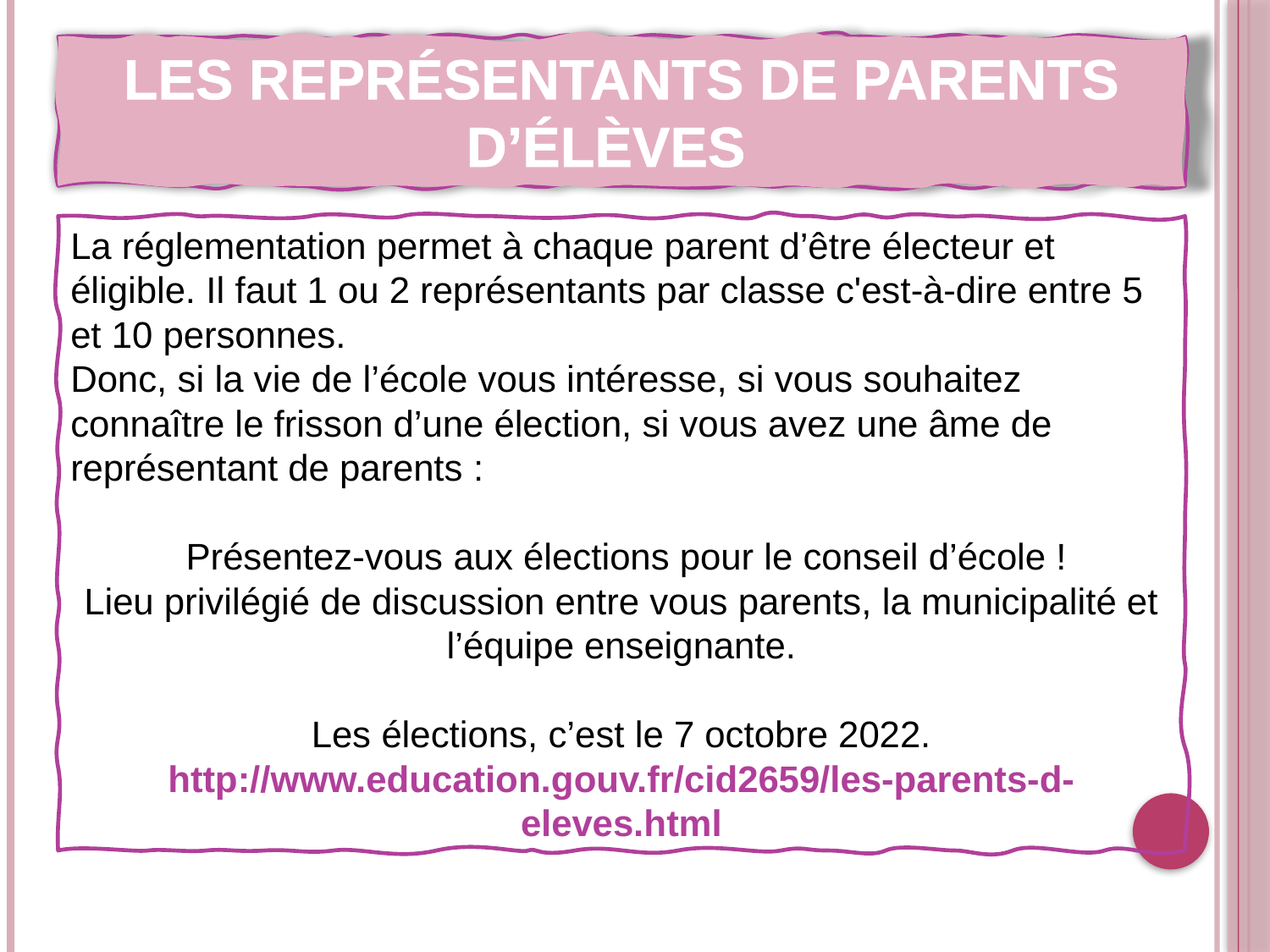

LES REPRÉSENTANTS DE PARENTS D’ÉLÈVES
La réglementation permet à chaque parent d’être électeur et éligible. Il faut 1 ou 2 représentants par classe c'est-à-dire entre 5 et 10 personnes.
Donc, si la vie de l’école vous intéresse, si vous souhaitez connaître le frisson d’une élection, si vous avez une âme de représentant de parents :

 Présentez-vous aux élections pour le conseil d’école !
Lieu privilégié de discussion entre vous parents, la municipalité et l’équipe enseignante.

Les élections, c’est le 7 octobre 2022.
http://www.education.gouv.fr/cid2659/les-parents-d-eleves.html